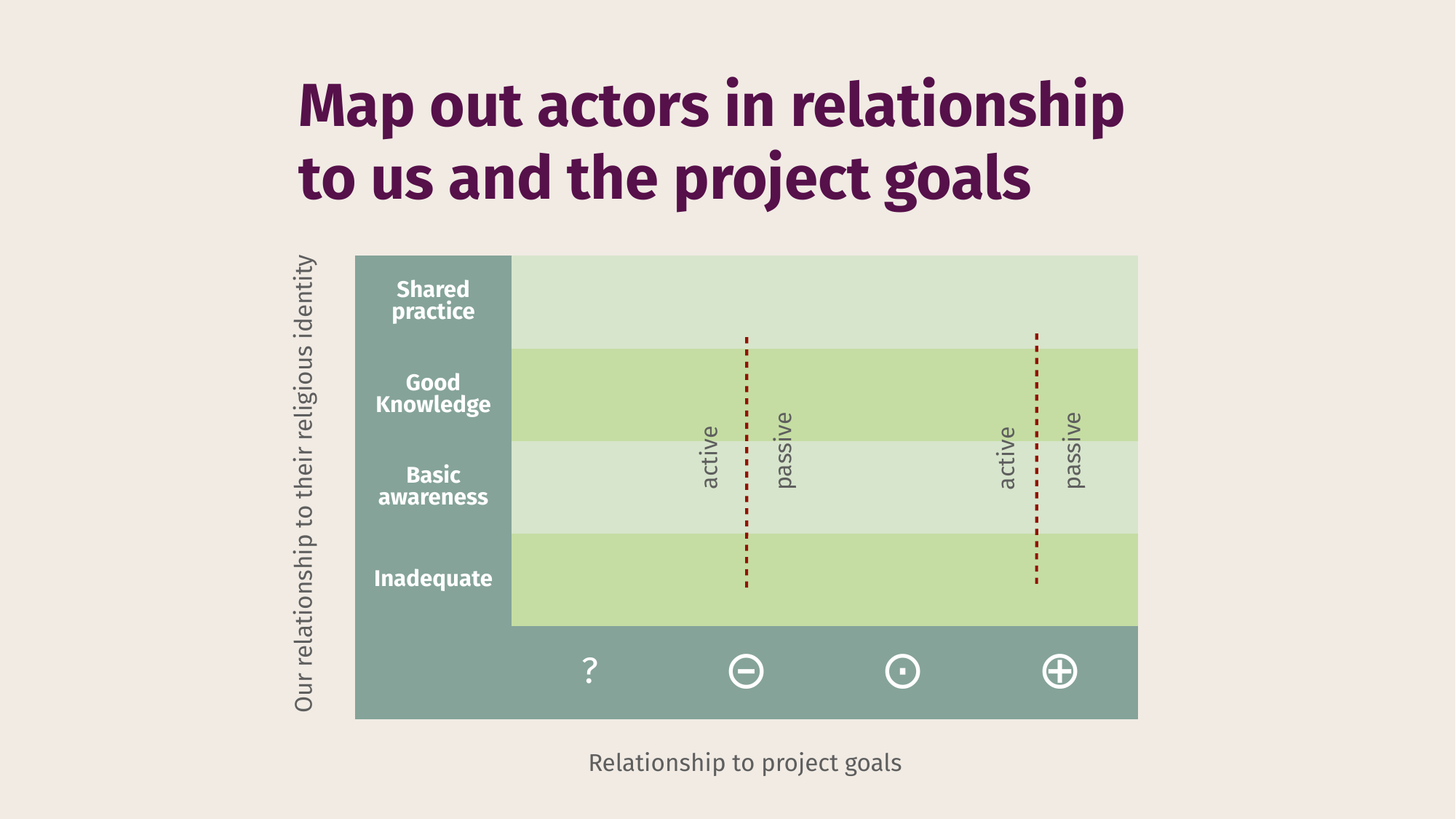

Map out actors in relationship to us and the project goals
| Shared practice |  |  |  |  |
| --- | --- | --- | --- | --- |
| Good Knowledge |  |  |  |  |
| Basic awareness |  |  |  |  |
| Inadequate |  |  |  |  |
|  | ? | ⊝ | ⊙ | ⊕ |
| Shared practice |  |  |  |  |
| --- | --- | --- | --- | --- |
| Good Knowledge |  |  |  |  |
| Basic awareness |  |  |  |  |
| Inadequate |  |  |  |  |
|  | ? | ⊝ | ⊙ | ⊕ |

passive
passive
passive
active
Our relationship to their religious identity
passive
passive
active
active
active
active
active
Relationship to project goals